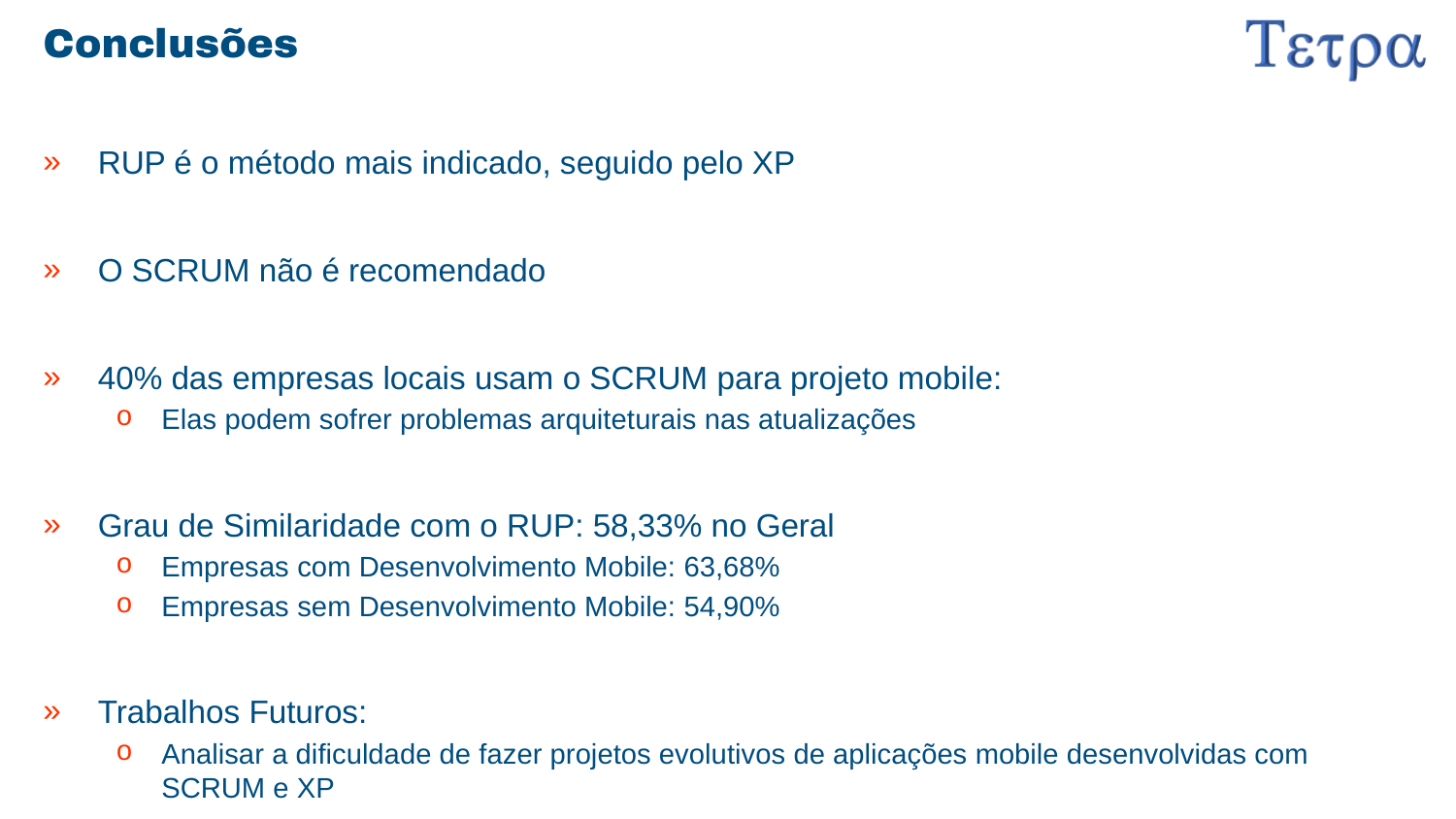

# Conclusões

RUP é o método mais indicado, seguido pelo XP

O SCRUM não é recomendado

40% das empresas locais usam o SCRUM para projeto mobile:
Elas podem sofrer problemas arquiteturais nas atualizações

Grau de Similaridade com o RUP: 58,33% no Geral
Empresas com Desenvolvimento Mobile: 63,68%
Empresas sem Desenvolvimento Mobile: 54,90%

Trabalhos Futuros:
Analisar a dificuldade de fazer projetos evolutivos de aplicações mobile desenvolvidas com SCRUM e XP